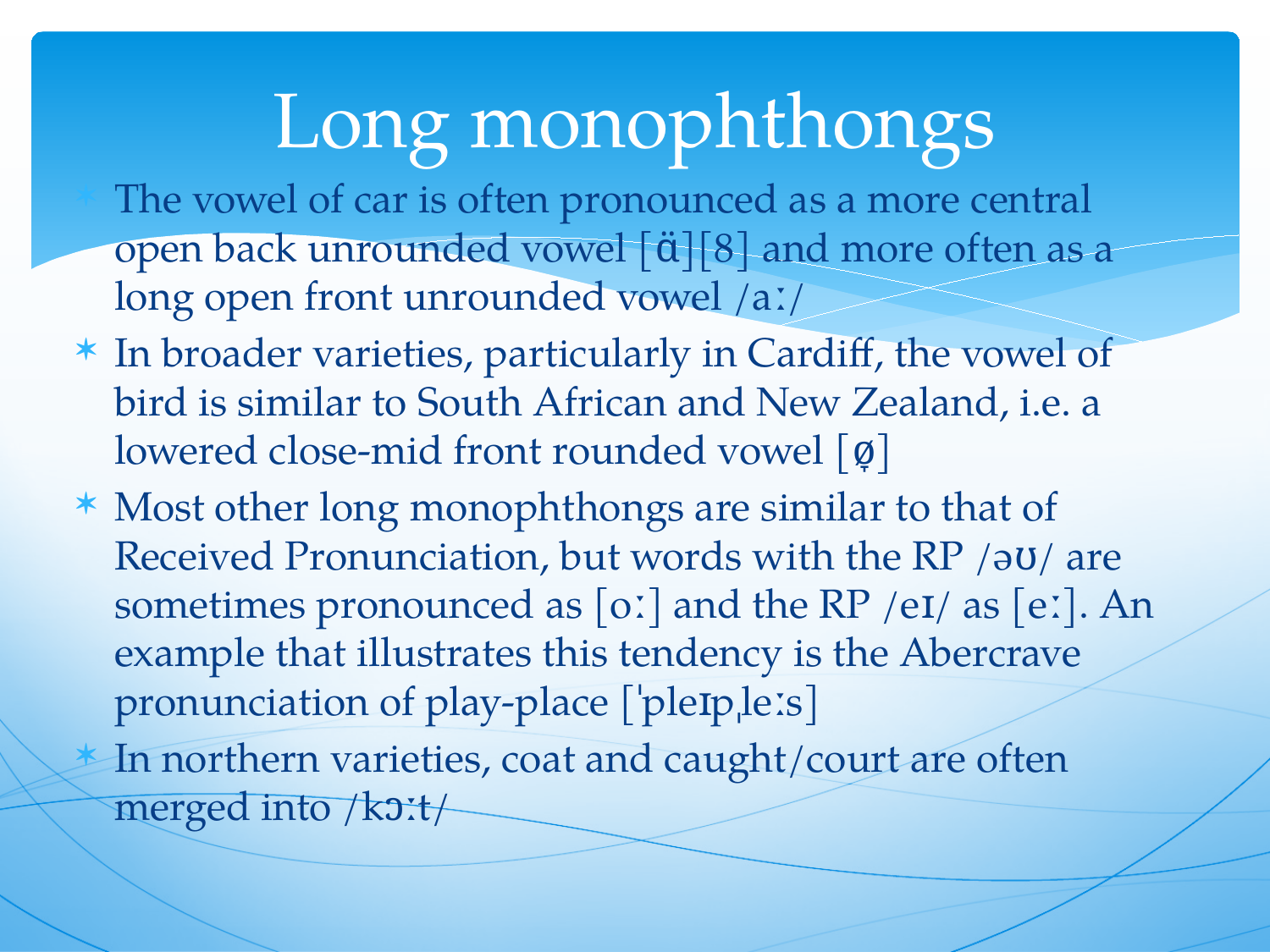

# Long monophthongs
The vowel of car is often pronounced as a more central open back unrounded vowel [ɑ̈][8] and more often as a long open front unrounded vowel /aː/
In broader varieties, particularly in Cardiff, the vowel of bird is similar to South African and New Zealand, i.e. a lowered close-mid front rounded vowel [ø̞]
Most other long monophthongs are similar to that of Received Pronunciation, but words with the RP /əʊ/ are sometimes pronounced as [oː] and the RP /eɪ/ as [eː]. An example that illustrates this tendency is the Abercrave pronunciation of play-place [ˈpleɪpˌleːs]
In northern varieties, coat and caught/court are often merged into /kɔːt/